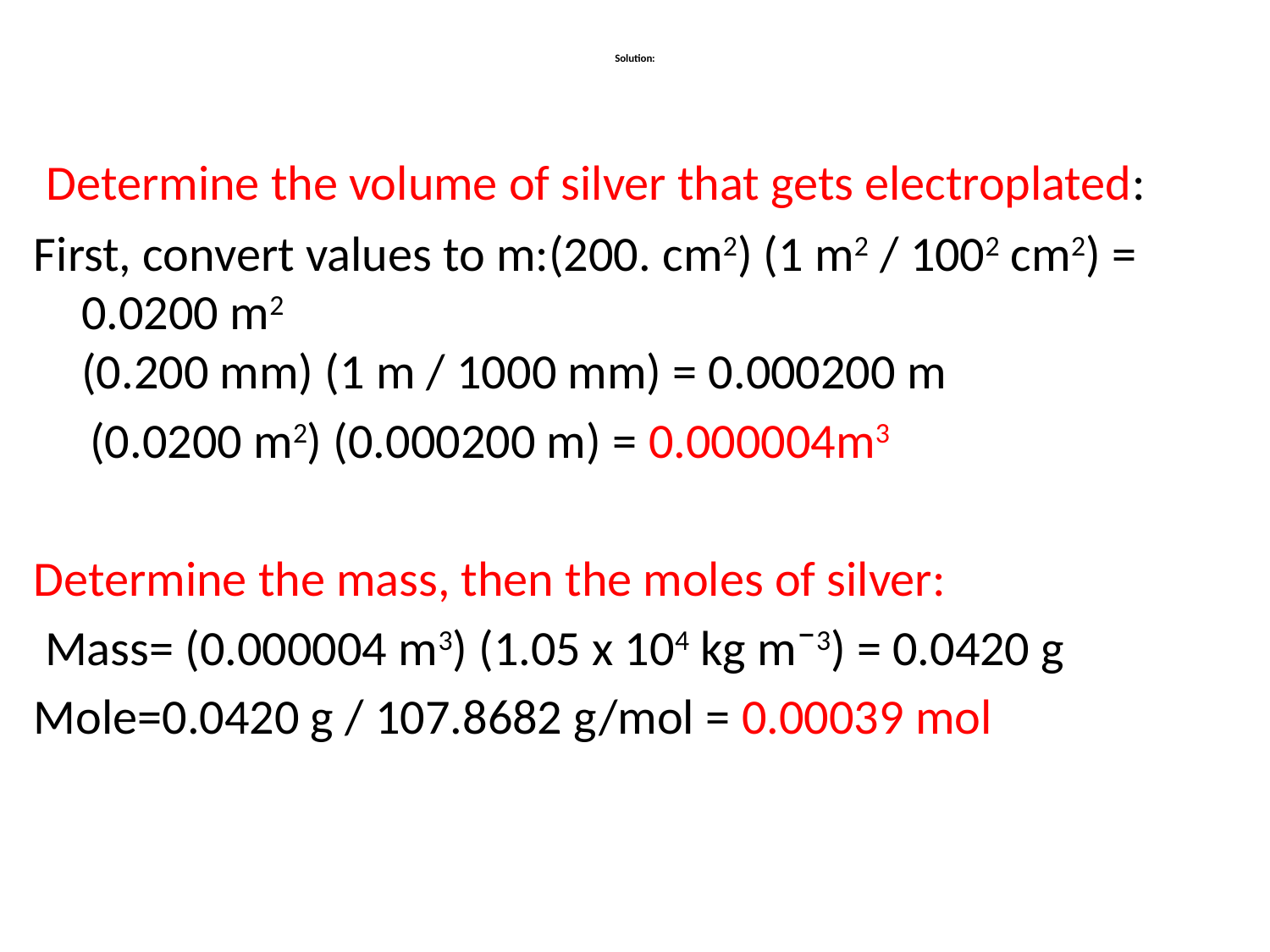

# Solution:
 Determine the volume of silver that gets electroplated:
First, convert values to m:(200. cm2) (1 m2 / 1002 cm2) = 0.0200 m2 
(0.200 mm) (1 m / 1000 mm) = 0.000200 m
     (0.0200 m2) (0.000200 m) = 0.000004m3

Determine the mass, then the moles of silver:
 Mass= (0.000004 m3) (1.05 x 104 kg m¯3) = 0.0420 g
Mole=0.0420 g / 107.8682 g/mol = 0.00039 mol